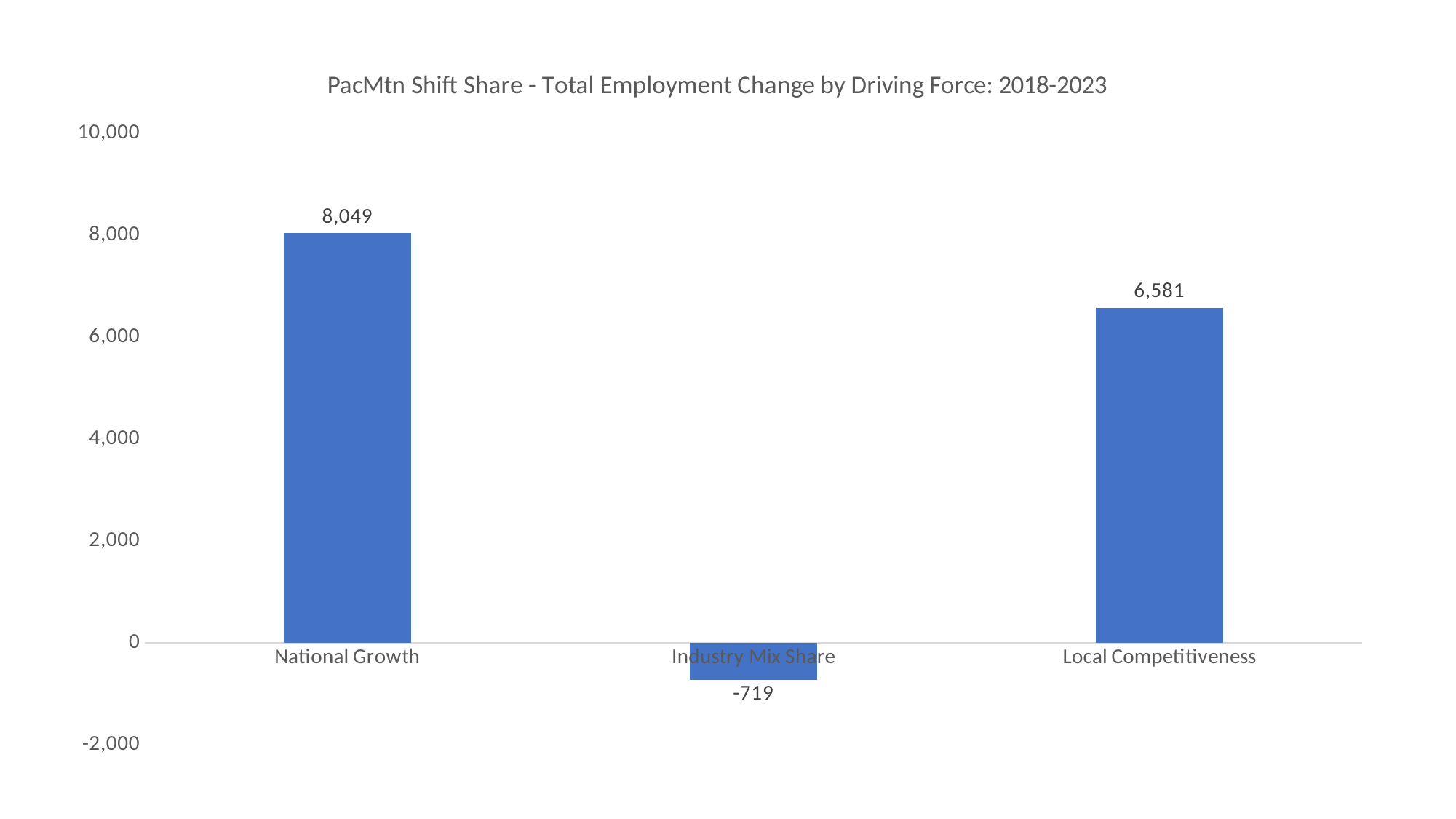

### Chart: PacMtn Shift Share - Total Employment Change by Driving Force: 2018-2023

| Category |  |
|---|---|
| National Growth | 8048.7287446266 |
| Industry Mix Share | -719.477862072376 |
| Local Competitiveness | 6580.52462627545 |